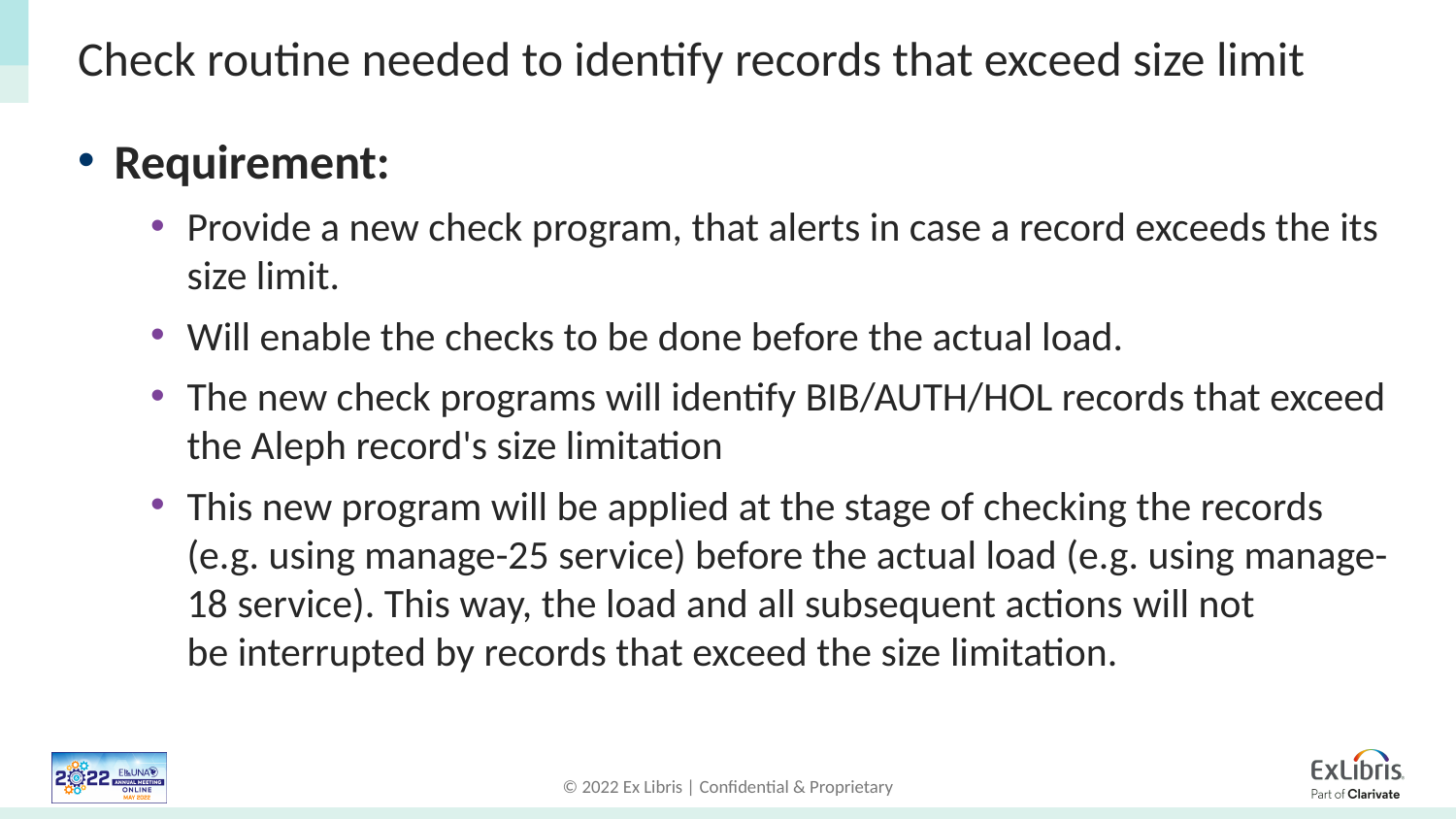

# Check routine needed to identify records that exceed size limit
Requirement:
Provide a new check program, that alerts in case a record exceeds the its size limit.
Will enable the checks to be done before the actual load.
The new check programs will identify BIB/AUTH/HOL records that exceed the Aleph record's size limitation
This new program will be applied at the stage of checking the records (e.g. using manage-25 service) before the actual load (e.g. using manage-18 service). This way, the load and all subsequent actions will not be interrupted by records that exceed the size limitation.